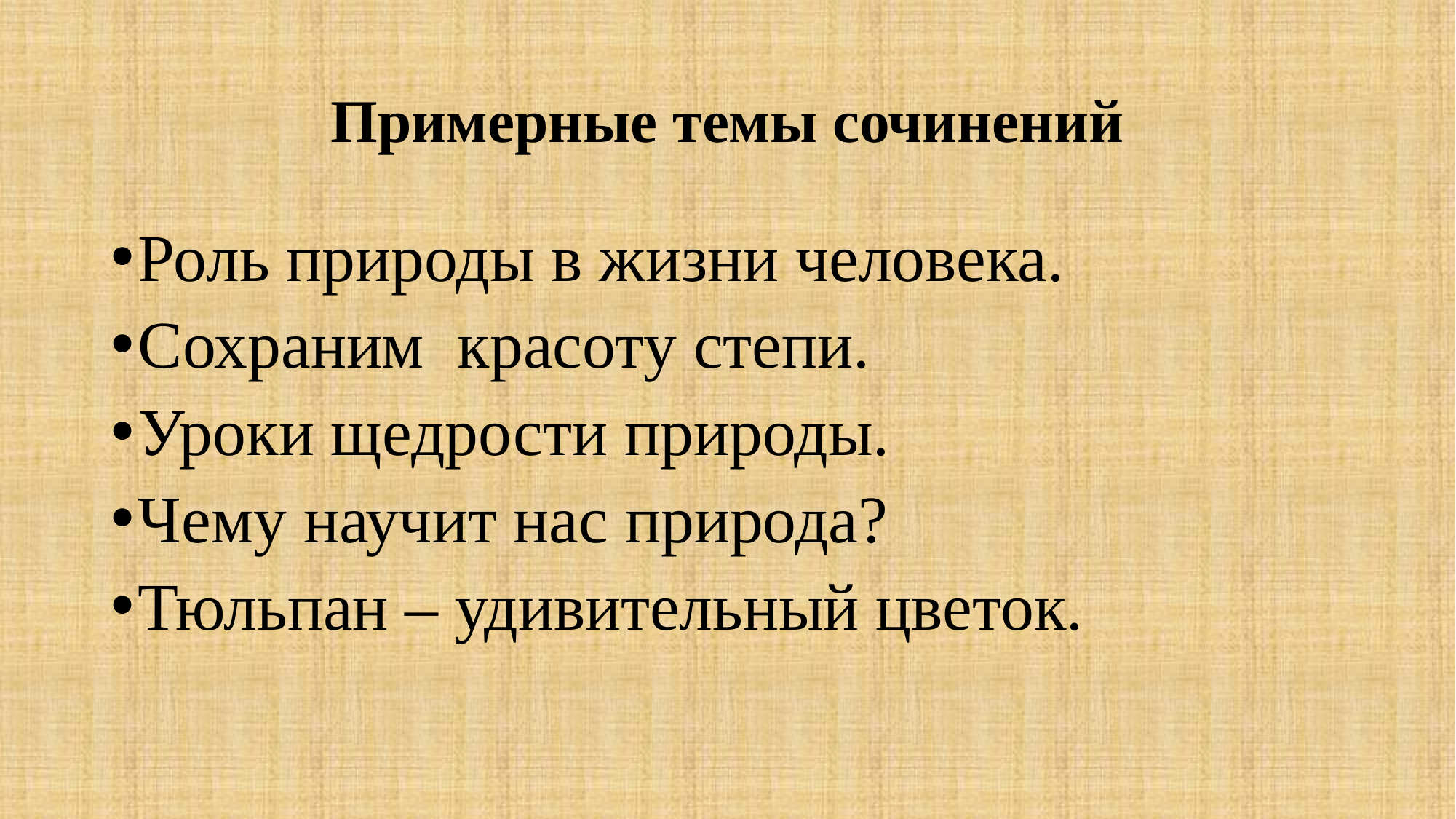

# Примерные темы сочинений
Роль природы в жизни человека.
Сохраним  красоту степи.
Уроки щедрости природы.
Чему научит нас природа?
Тюльпан – удивительный цветок.